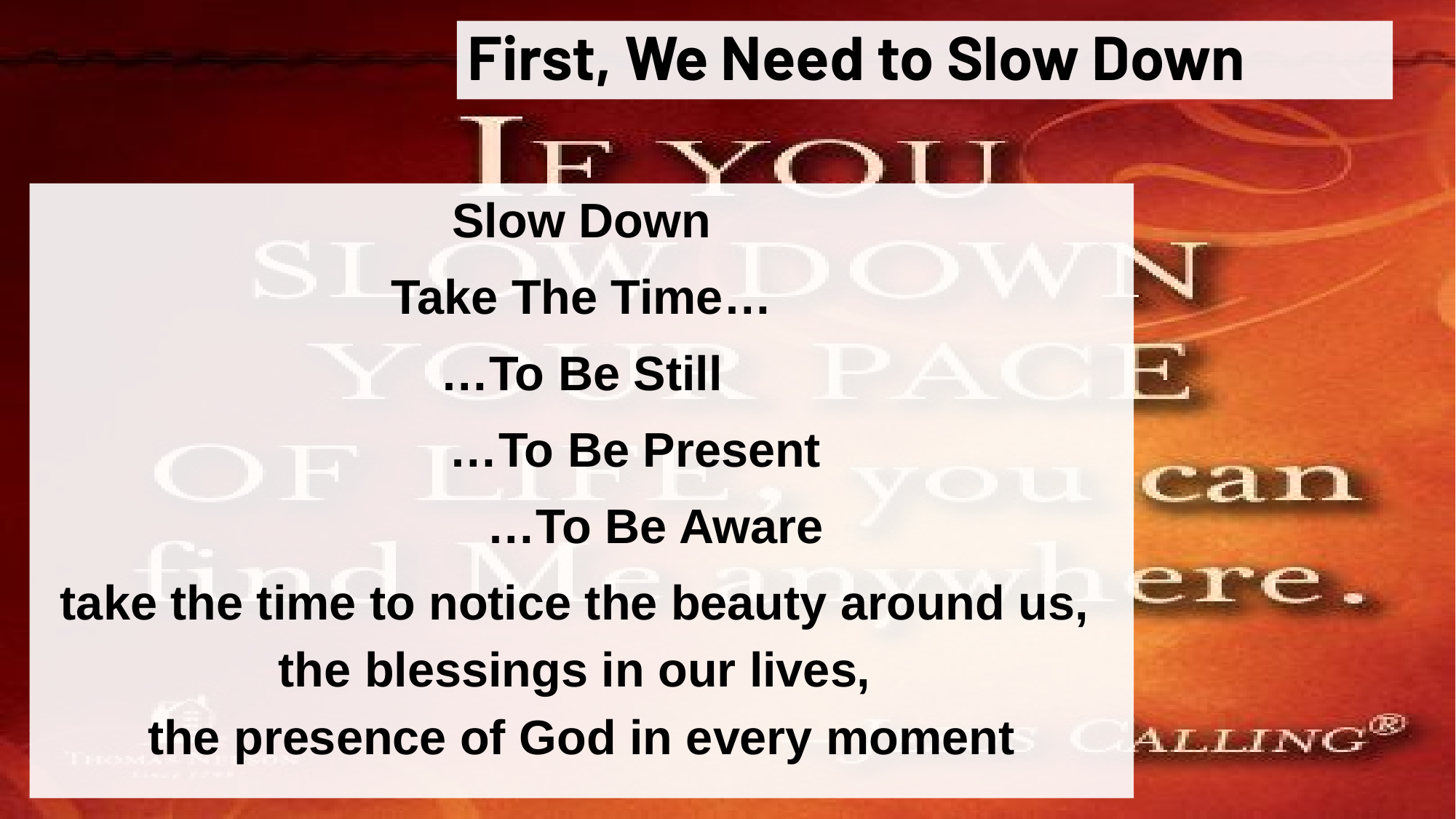

# First, We Need to Slow Down
Slow Down
 Take The Time…
…To Be Still
         …To Be Present
           …To Be Aware
take the time to notice the beauty around us,
the blessings in our lives,
the presence of God in every moment